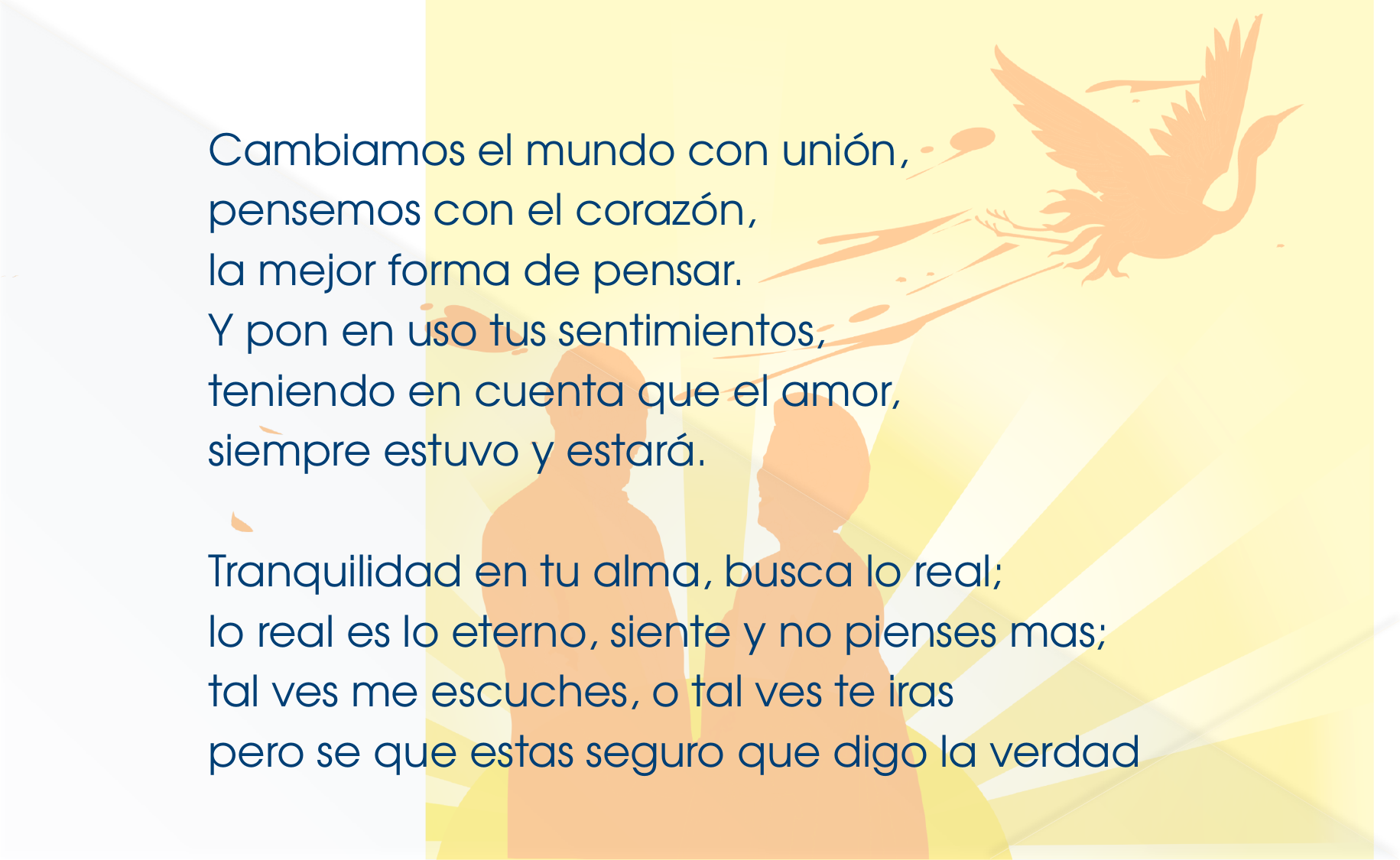

#
Cambiamos el mundo con unión,
pensemos con el corazón,
la mejor forma de pensar.
Y pon en uso tus sentimientos,
teniendo en cuenta que el amor,
siempre estuvo y estará.

Tranquilidad en tu alma, busca lo real;
lo real es lo eterno, siente y no pienses mas;
tal ves me escuches, o tal ves te iras
pero se que estas seguro que digo la verdad